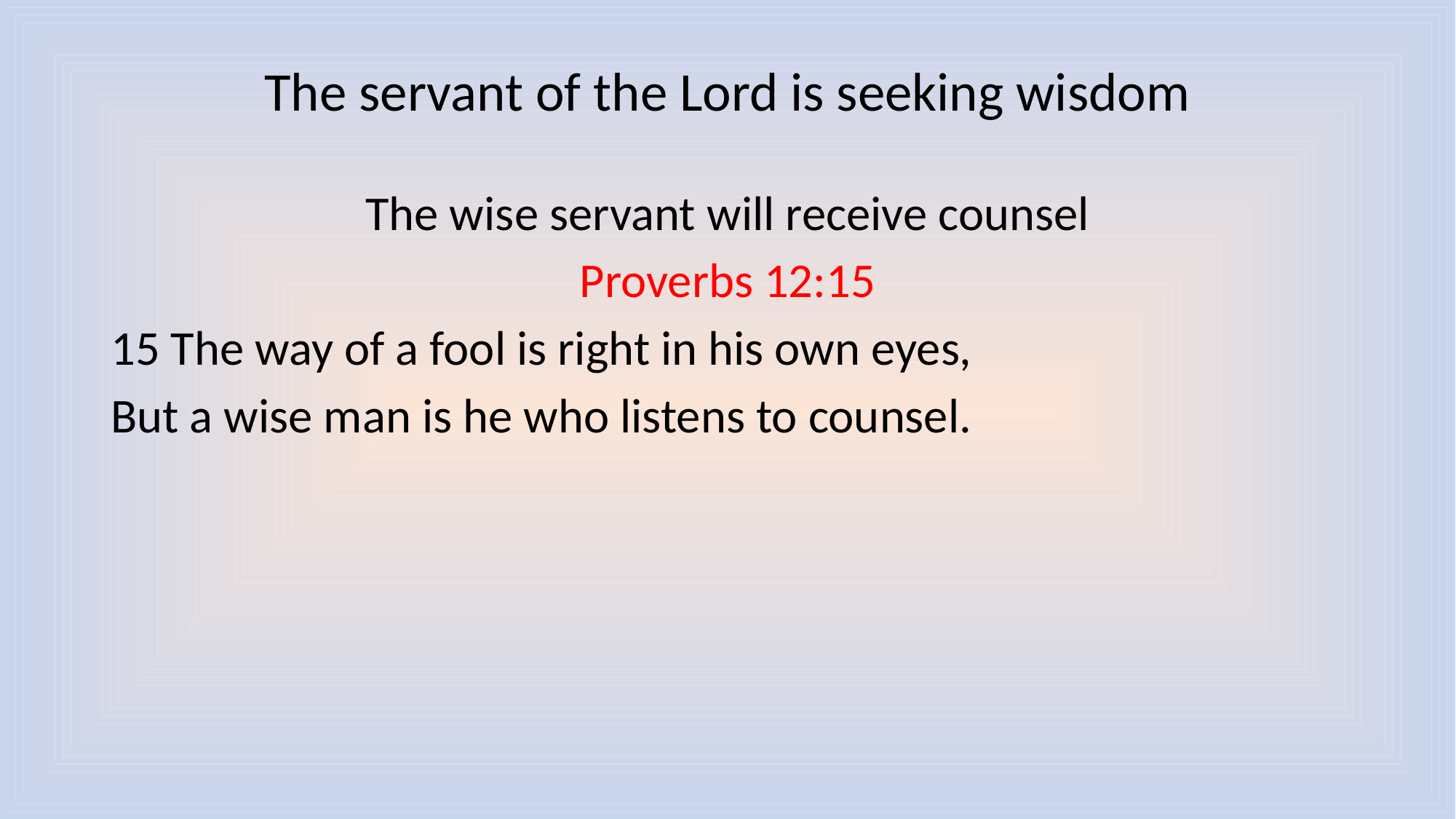

# The servant of the Lord is seeking wisdom
The wise servant will receive counsel
Proverbs 12:15
15 The way of a fool is right in his own eyes,
But a wise man is he who listens to counsel.